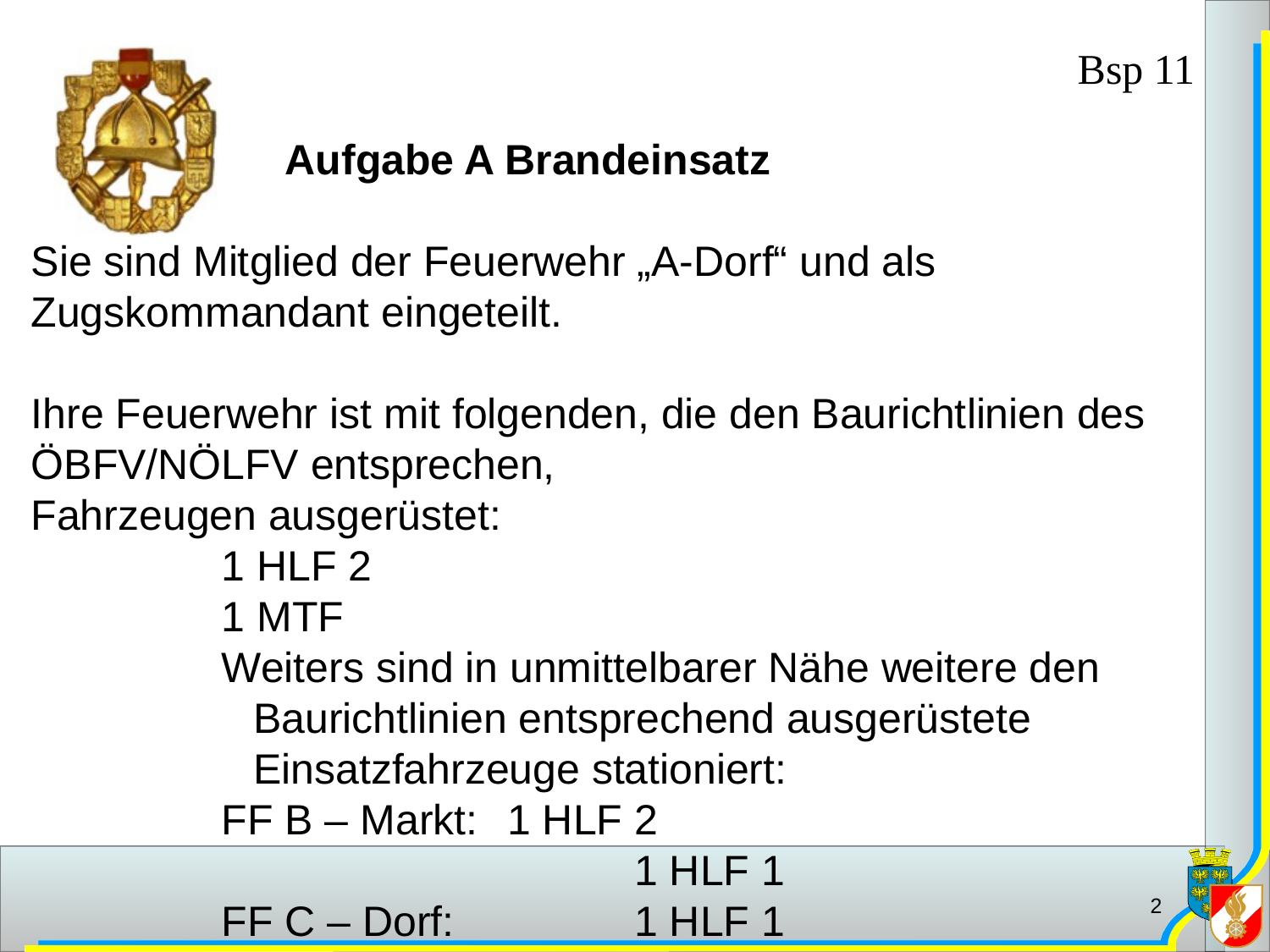

Bsp 11
		Aufgabe A Brandeinsatz

Sie sind Mitglied der Feuerwehr „A-Dorf“ und als Zugskommandant eingeteilt.

Ihre Feuerwehr ist mit folgenden, die den Baurichtlinien des ÖBFV/NÖLFV entsprechen,
Fahrzeugen ausgerüstet:
1 HLF 2
1 MTF
Weiters sind in unmittelbarer Nähe weitere den Baurichtlinien entsprechend ausgerüstete Einsatzfahrzeuge stationiert:
FF B – Markt: 	1 HLF 2
			1 HLF 1
FF C – Dorf: 		1 HLF 1

2